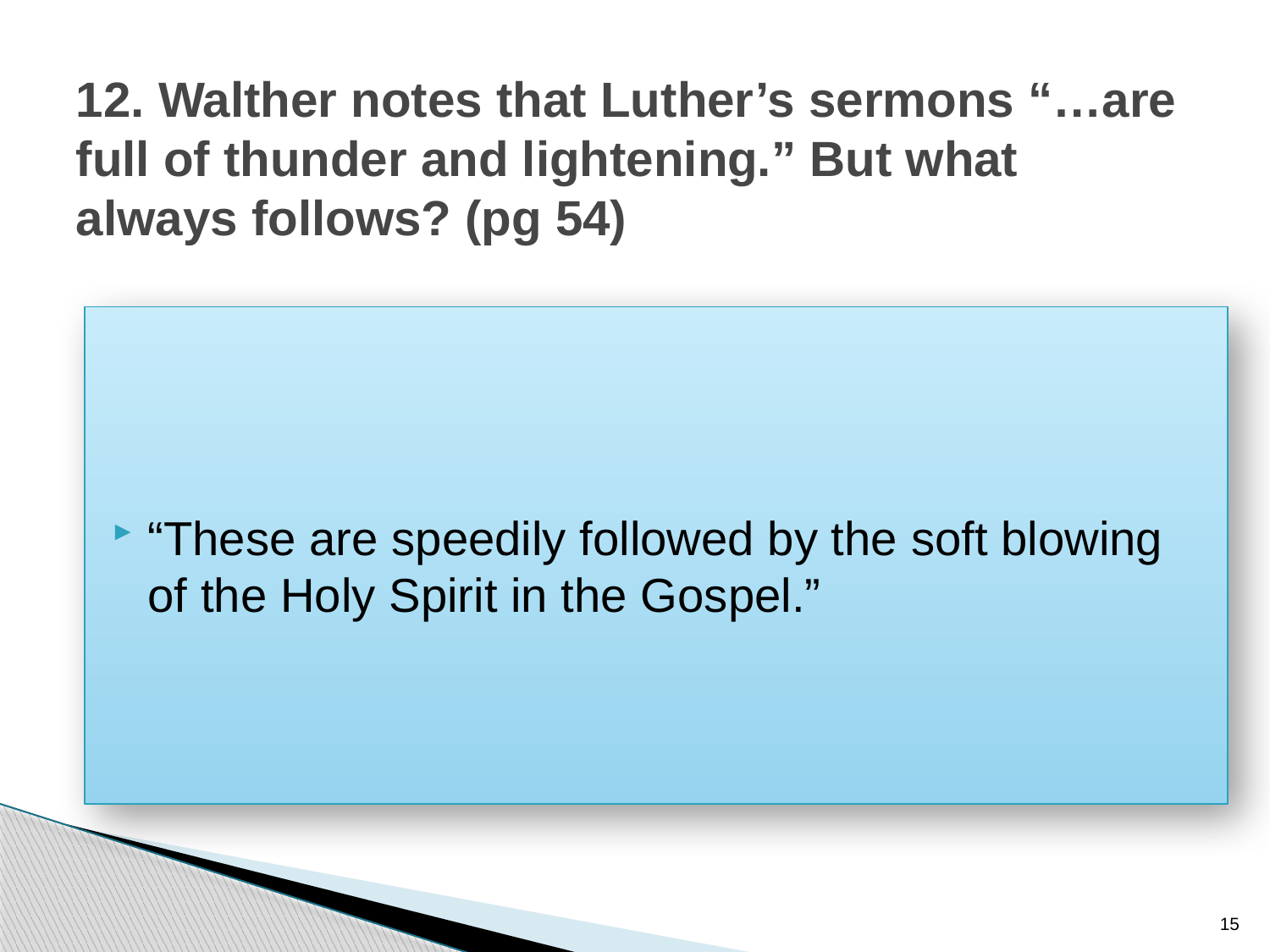

# 12. Walther notes that Luther’s sermons “…are full of thunder and lightening.” But what always follows? (pg 54)
“These are speedily followed by the soft blowing of the Holy Spirit in the Gospel.”
15